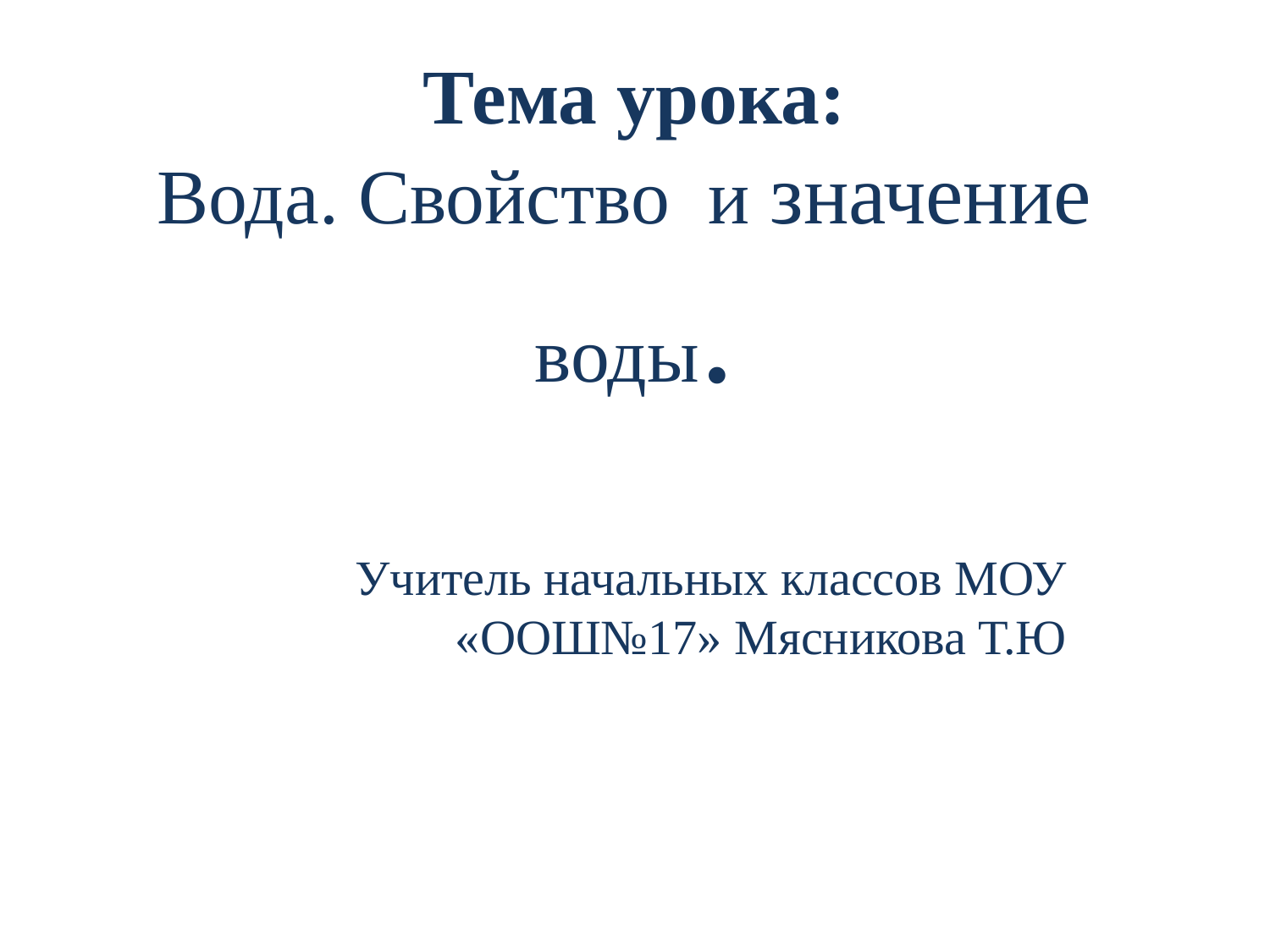

# Тема урока: Вода. Свойство  и значение воды.
Учитель начальных классов МОУ «ООШ№17» Мясникова Т.Ю